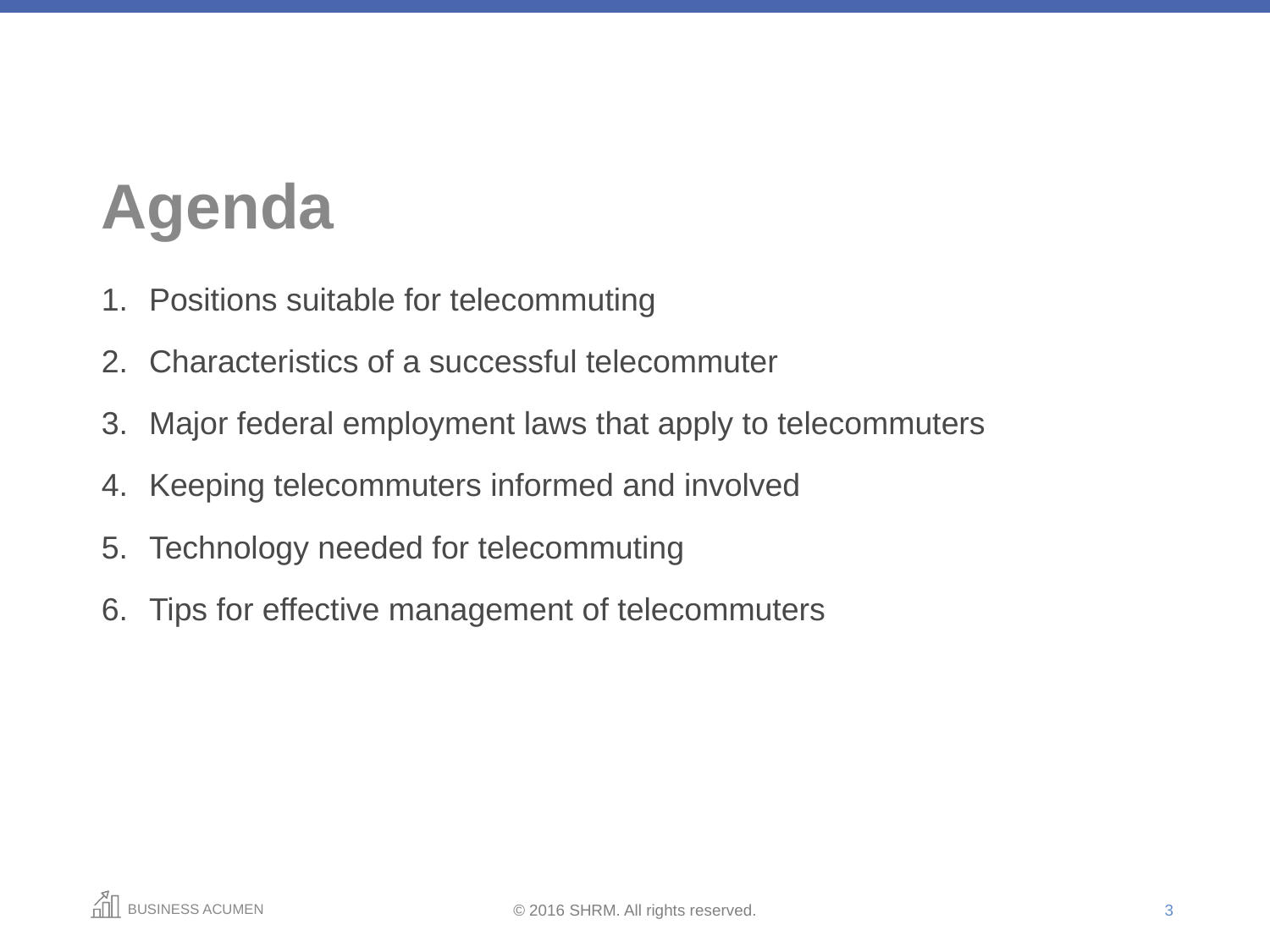

# Agenda

Positions suitable for telecommuting
Characteristics of a successful telecommuter
Major federal employment laws that apply to telecommuters
Keeping telecommuters informed and involved
Technology needed for telecommuting
Tips for effective management of telecommuters

3